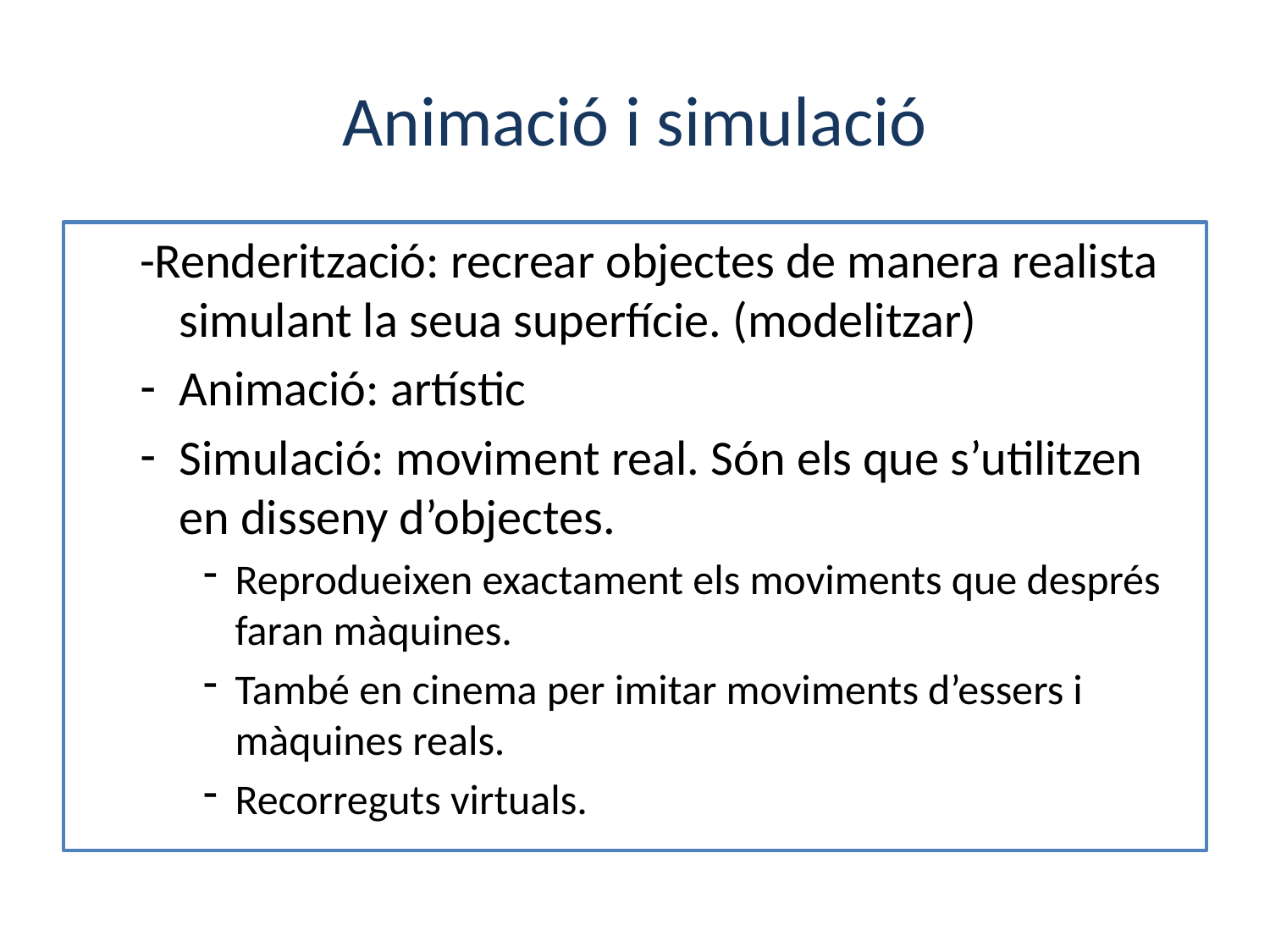

# Animació i simulació
-Renderització: recrear objectes de manera realista simulant la seua superfície. (modelitzar)
Animació: artístic
Simulació: moviment real. Són els que s’utilitzen en disseny d’objectes.
Reprodueixen exactament els moviments que després faran màquines.
També en cinema per imitar moviments d’essers i màquines reals.
Recorreguts virtuals.